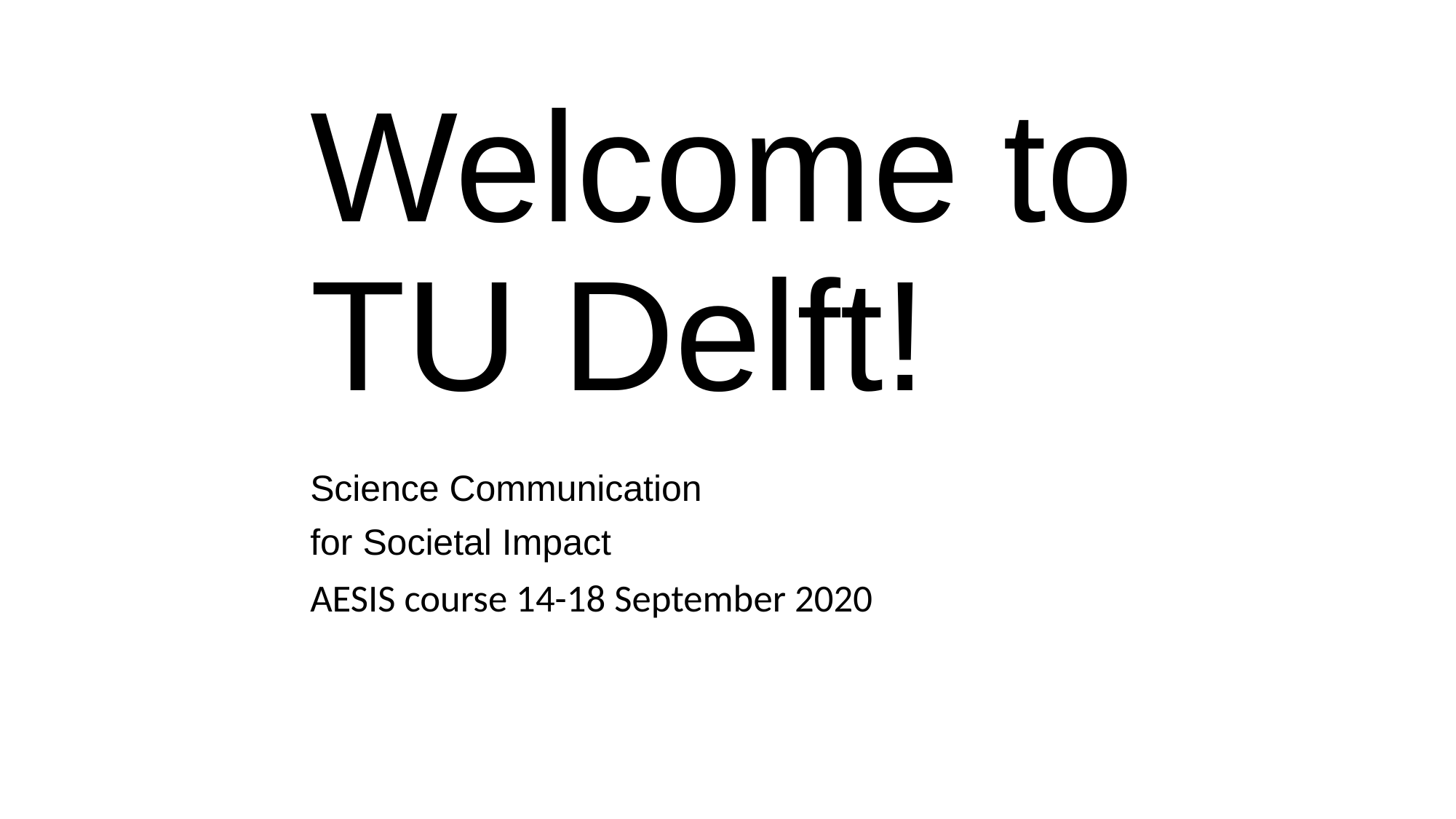

# Welcome to TU Delft!
Science Communication
for Societal Impact
AESIS course 14-18 September 2020